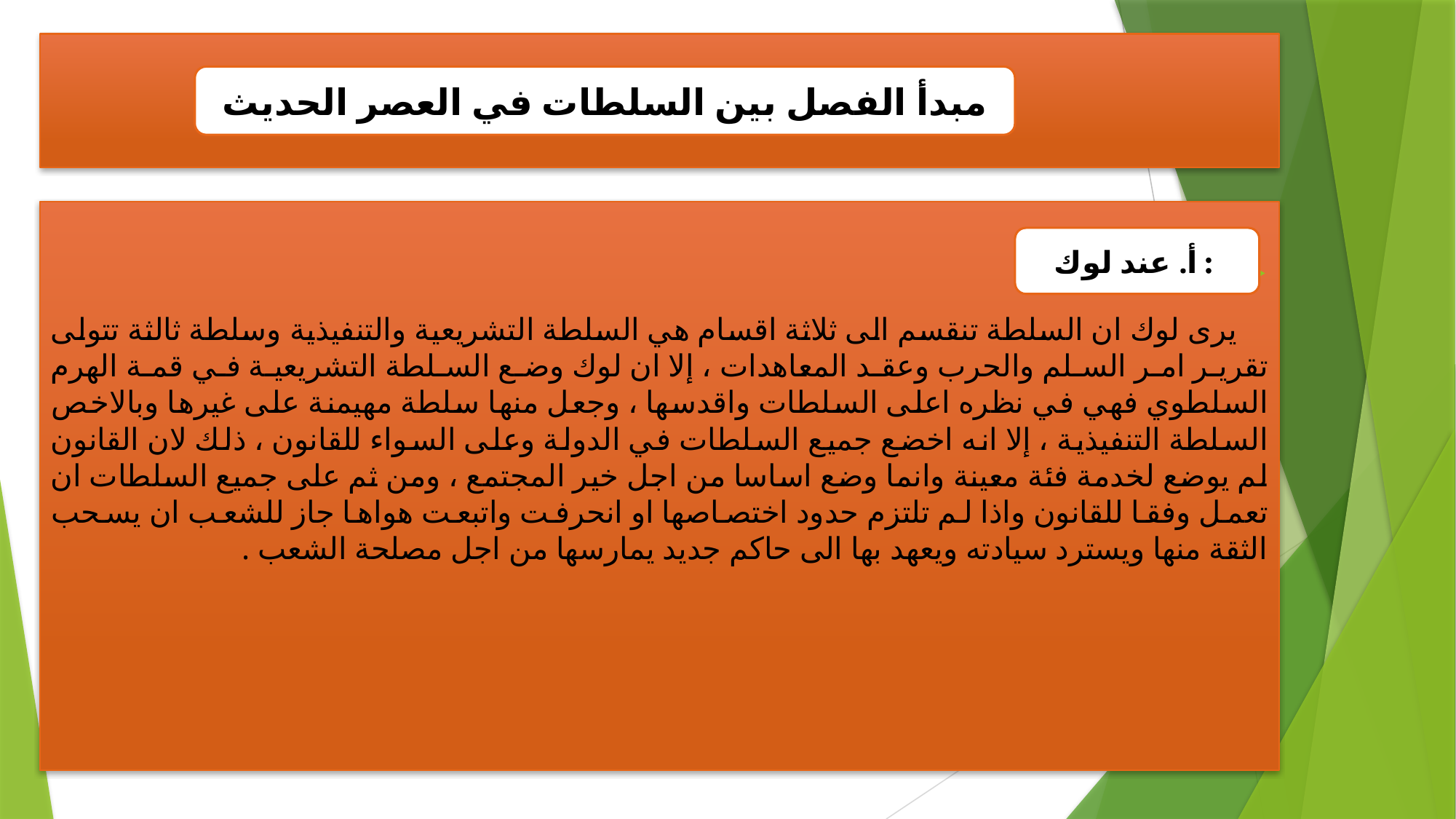

#
مبدأ الفصل بين السلطات في العصر الحديث

    يرى لوك ان السلطة تنقسم الى ثلاثة اقسام هي السلطة التشريعية والتنفيذية وسلطة ثالثة تتولى تقرير امر السلم والحرب وعقد المعاهدات ، إلا ان لوك وضع السلطة التشريعية في قمة الهرم السلطوي فهي في نظره اعلى السلطات واقدسها ، وجعل منها سلطة مهيمنة على غيرها وبالاخص السلطة التنفيذية ، إلا انه اخضع جميع السلطات في الدولة وعلى السواء للقانون ، ذلك لان القانون لم يوضع لخدمة فئة معينة وانما وضع اساسا من اجل خير المجتمع ، ومن ثم على جميع السلطات ان تعمل وفقا للقانون واذا لم تلتزم حدود اختصاصها او انحرفت واتبعت هواها جاز للشعب ان يسحب الثقة منها ويسترد سيادته ويعهد بها الى حاكم جديد يمارسها من اجل مصلحة الشعب .
أ. عند لوك :